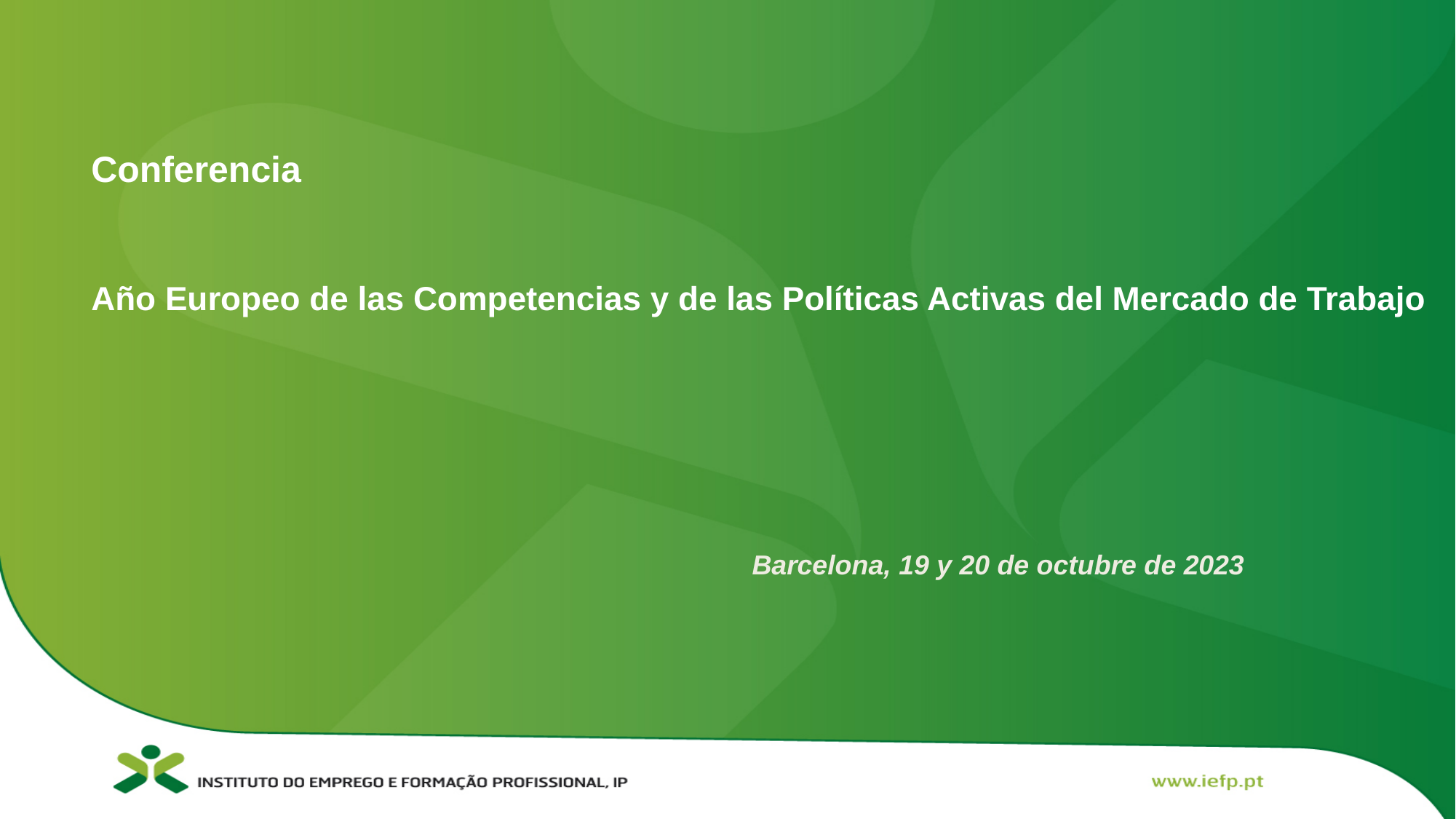

Conferencia

Año Europeo de las Competencias y de las Políticas Activas del Mercado de Trabajo

Barcelona, 19 y 20 de octubre de 2023